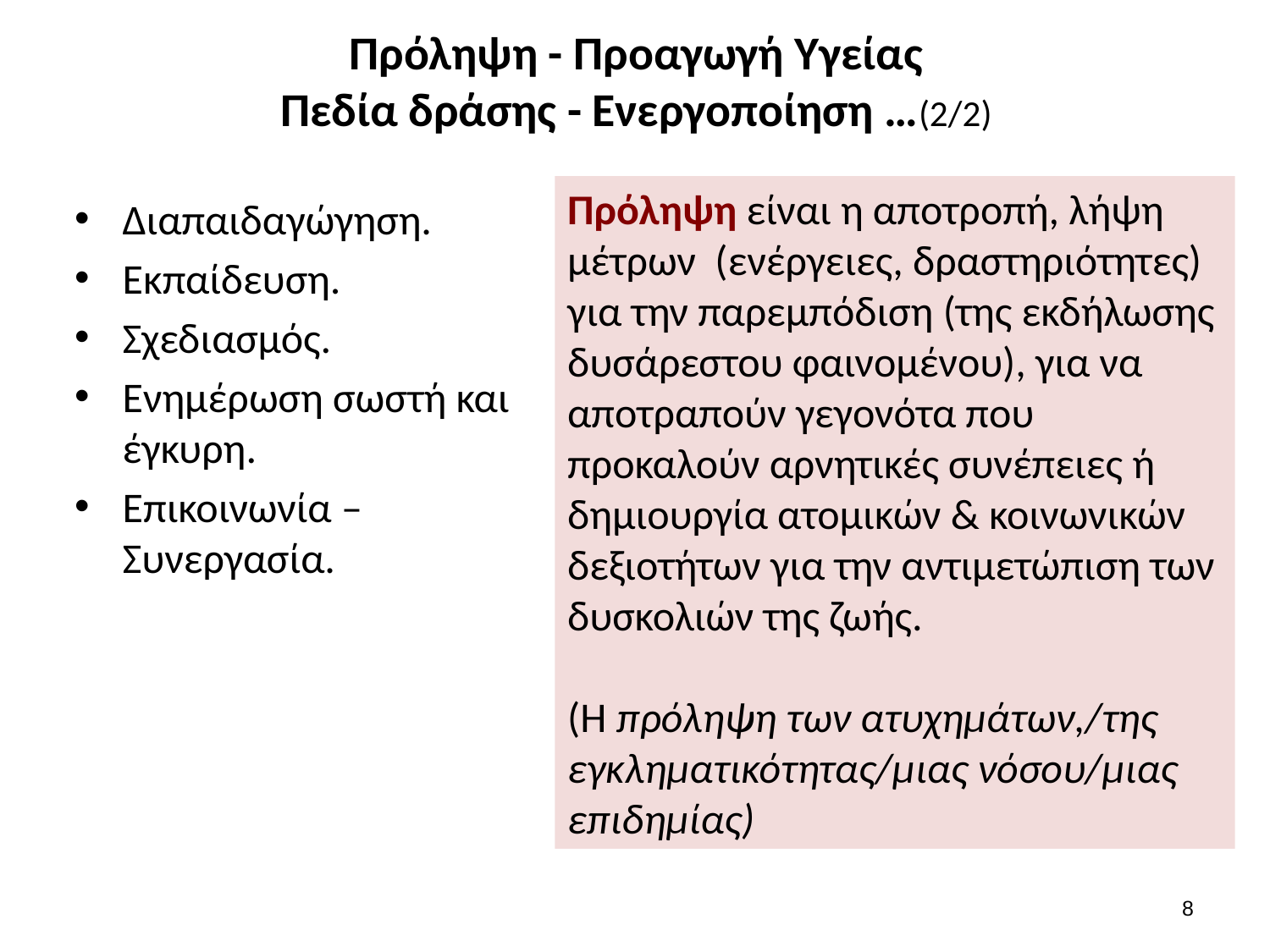

# Πρόληψη - Προαγωγή Υγείας Πεδία δράσης - Ενεργοποίηση …(2/2)
Πρόληψη είναι η αποτροπή, λήψη μέτρων  (ενέργειες, δραστηριότητες) για την παρεμπόδιση (της εκδήλωσης δυσάρεστου φαινομένου), για να αποτραπούν γεγονότα που προκαλούν αρνητικές συνέπειες ή δημιουργία ατομικών & κοινωνικών δεξιοτήτων για την αντιμετώπιση των δυσκολιών της ζωής.

(Η πρόληψη των ατυχημάτων,/της εγκληματικότητας/μιας νόσου/μιας επιδημίας)
Διαπαιδαγώγηση.
Εκπαίδευση.
Σχεδιασμός.
Ενημέρωση σωστή και έγκυρη.
Επικοινωνία –Συνεργασία.
8